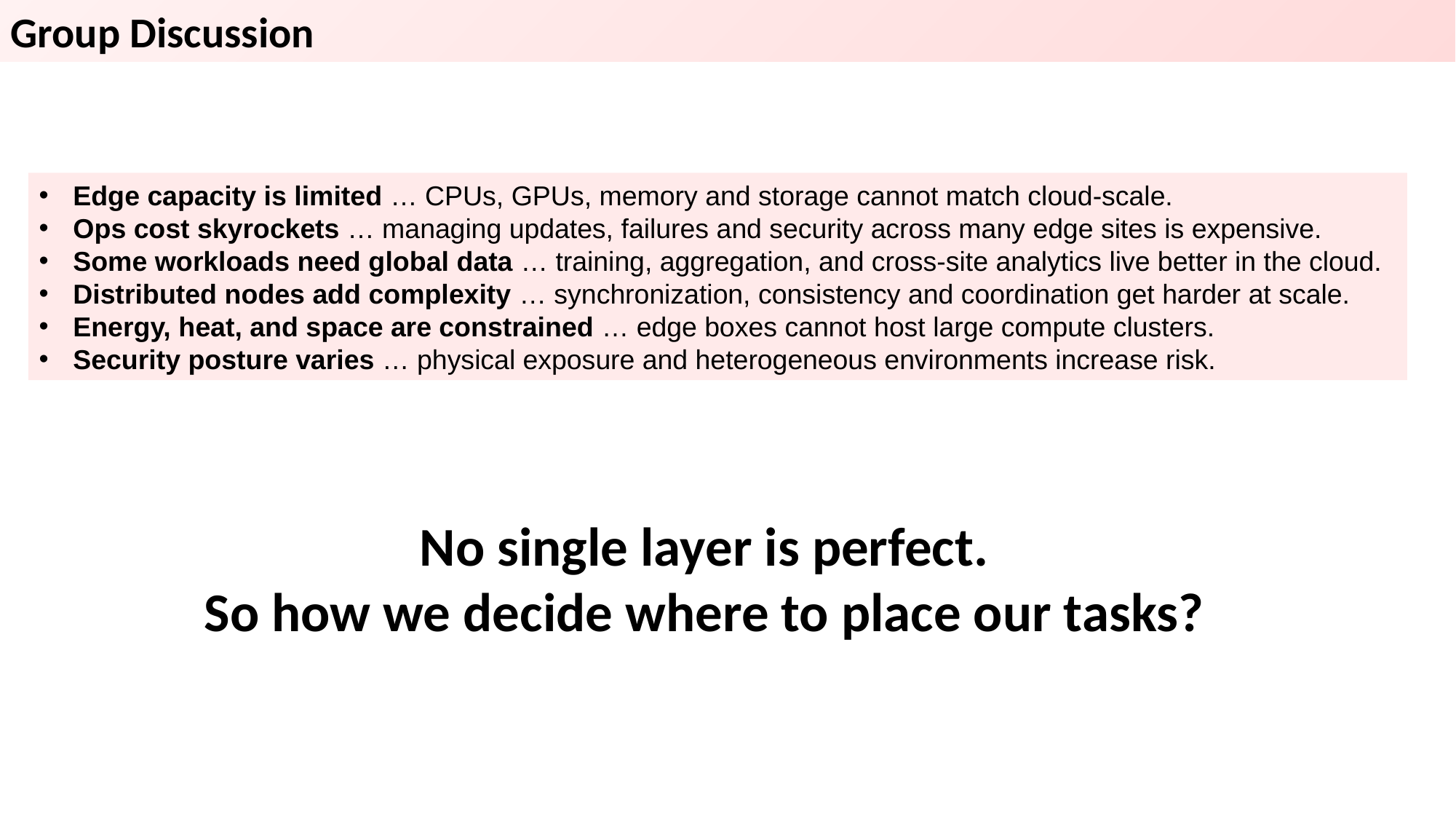

Group Discussion
Edge capacity is limited … CPUs, GPUs, memory and storage cannot match cloud-scale.
Ops cost skyrockets … managing updates, failures and security across many edge sites is expensive.
Some workloads need global data … training, aggregation, and cross-site analytics live better in the cloud.
Distributed nodes add complexity … synchronization, consistency and coordination get harder at scale.
Energy, heat, and space are constrained … edge boxes cannot host large compute clusters.
Security posture varies … physical exposure and heterogeneous environments increase risk.
No single layer is perfect.
So how we decide where to place our tasks?